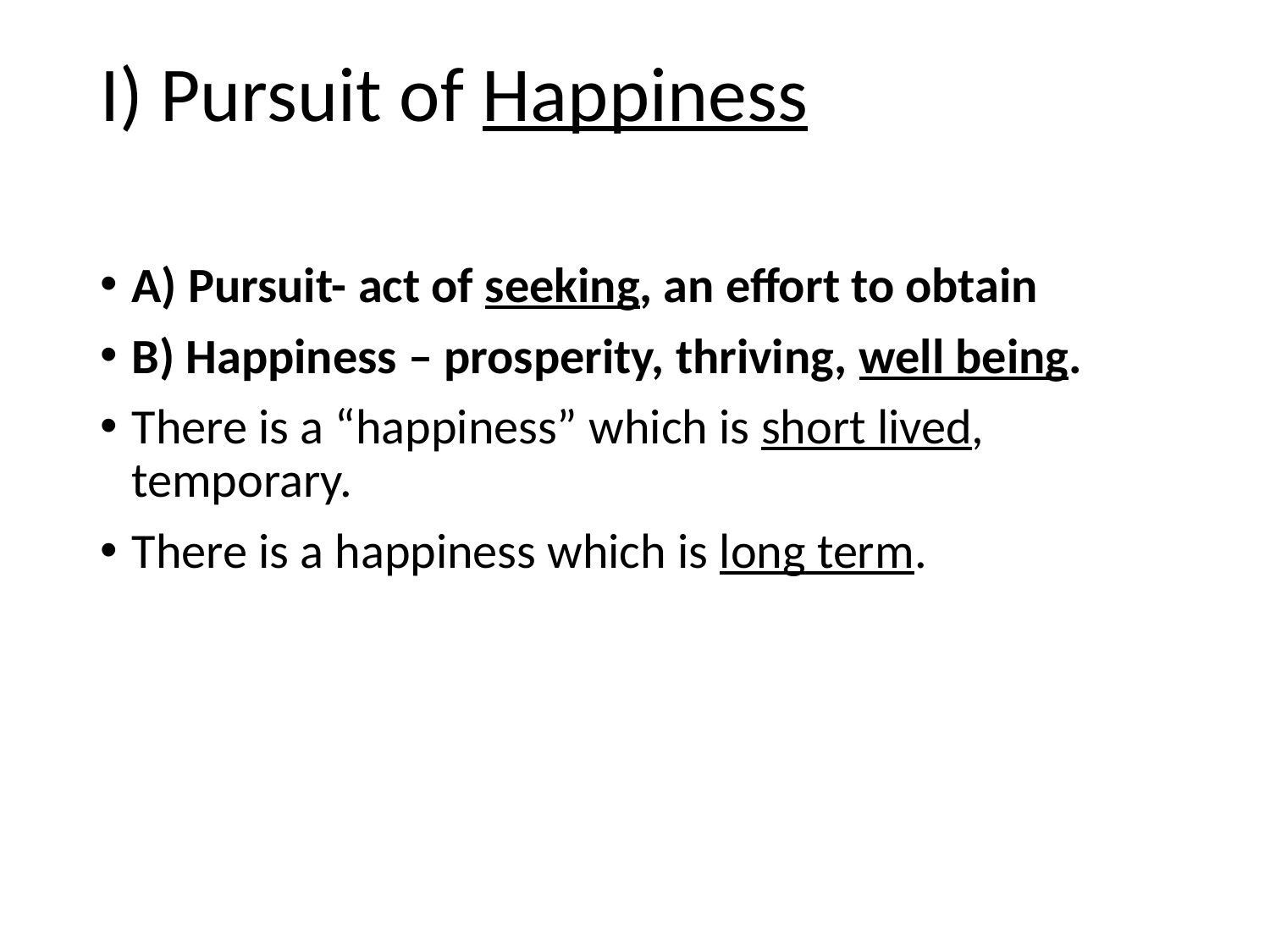

# I) Pursuit of Happiness
A) Pursuit- act of seeking, an effort to obtain
B) Happiness – prosperity, thriving, well being.
There is a “happiness” which is short lived, temporary.
There is a happiness which is long term.